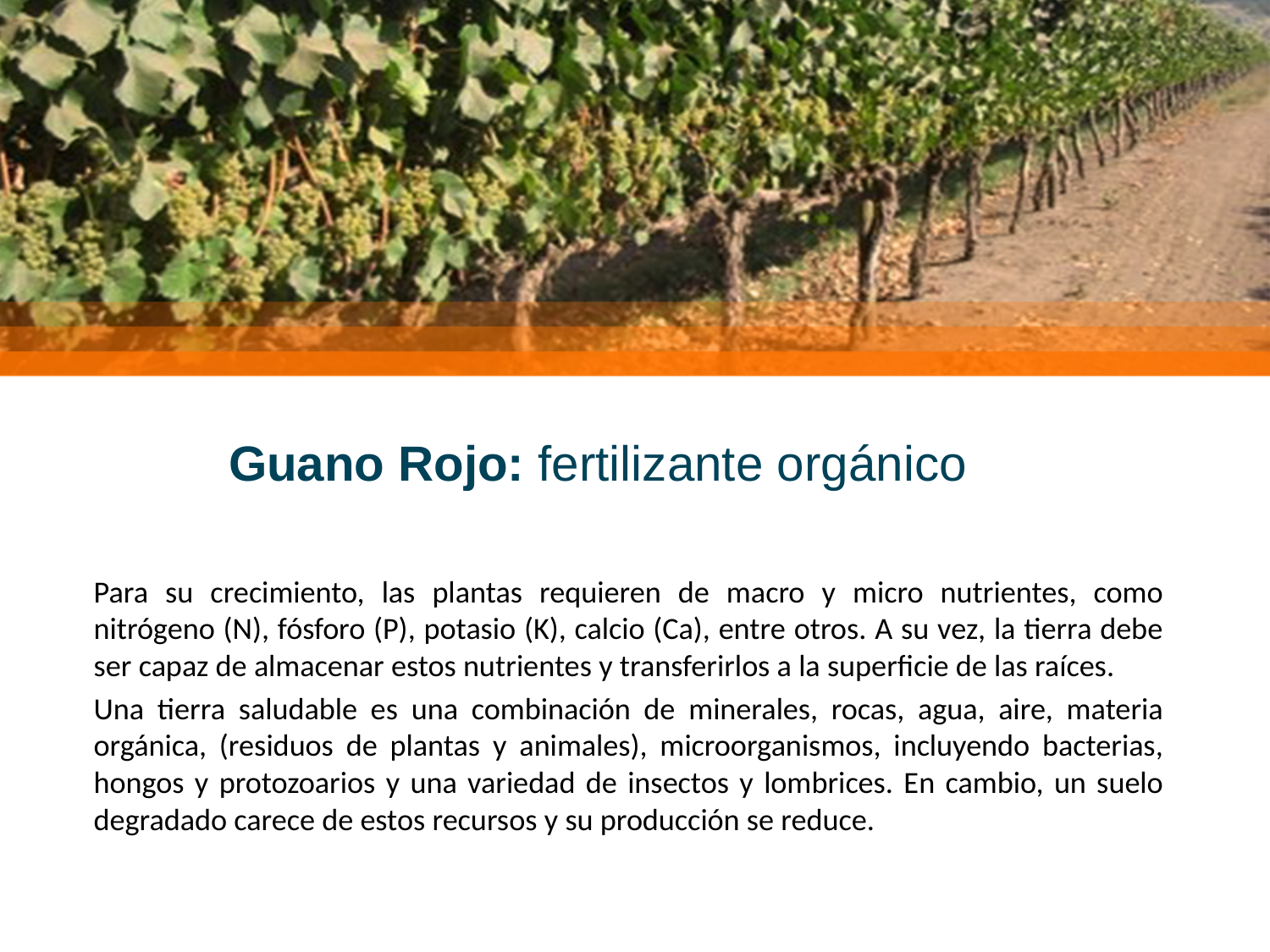

# Guano Rojo: fertilizante orgánico
Para su crecimiento, las plantas requieren de macro y micro nutrientes, como nitrógeno (N), fósforo (P), potasio (K), calcio (Ca), entre otros. A su vez, la tierra debe ser capaz de almacenar estos nutrientes y transferirlos a la superficie de las raíces.
Una tierra saludable es una combinación de minerales, rocas, agua, aire, materia orgánica, (residuos de plantas y animales), microorganismos, incluyendo bacterias, hongos y protozoarios y una variedad de insectos y lombrices. En cambio, un suelo degradado carece de estos recursos y su producción se reduce.